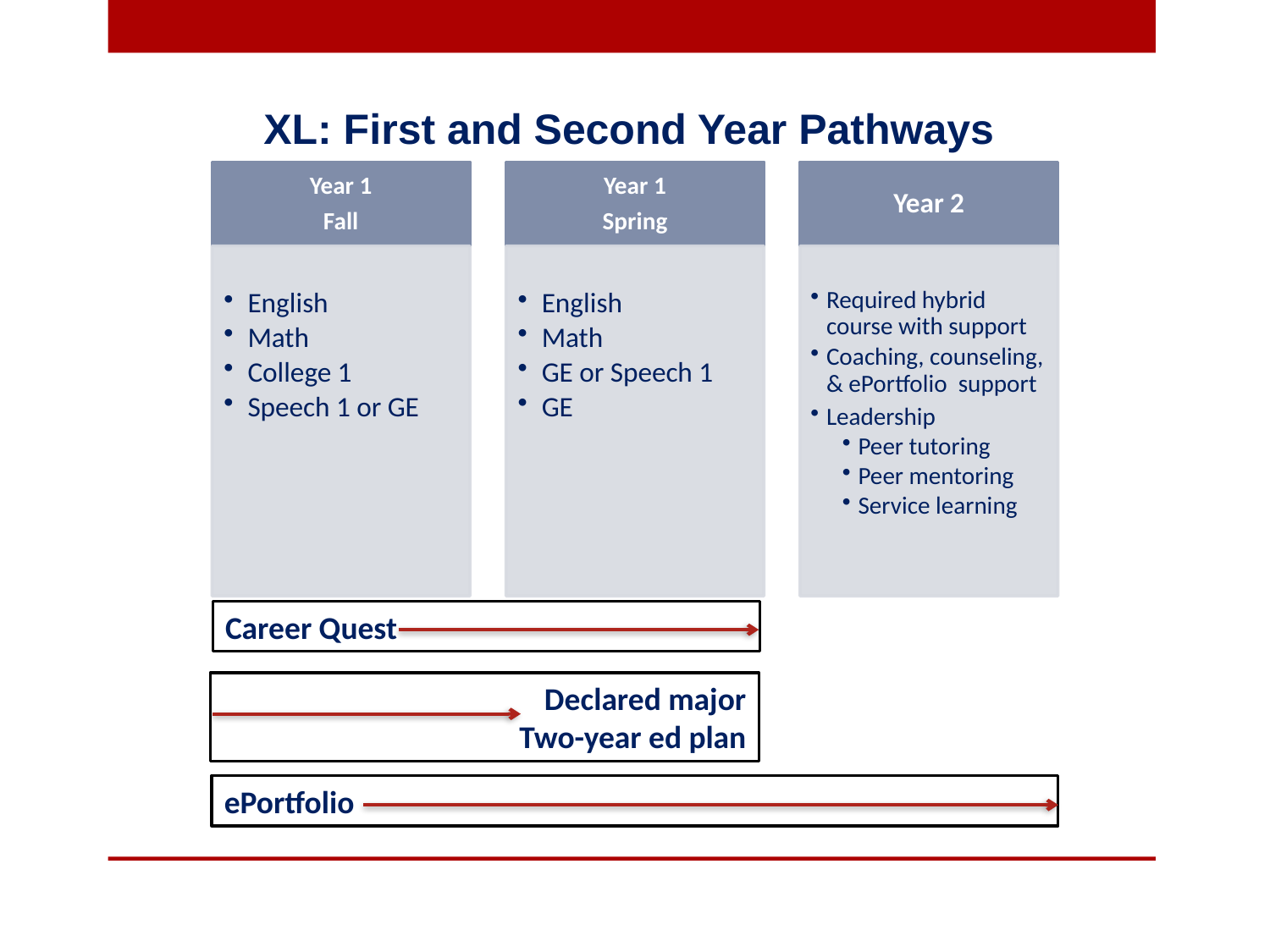

XL: First and Second Year Pathways
Year 1
Fall

English
Math
College 1
Speech 1 or GE
Year 1
Spring

English
Math
GE or Speech 1
GE
Year 2

Required hybrid  course with support
Coaching, counseling, & ePortfolio  support
Leadership
Peer tutoring
Peer mentoring
Service learning

Career Quest
Declared major
Two-year ed plan
ePortfolio